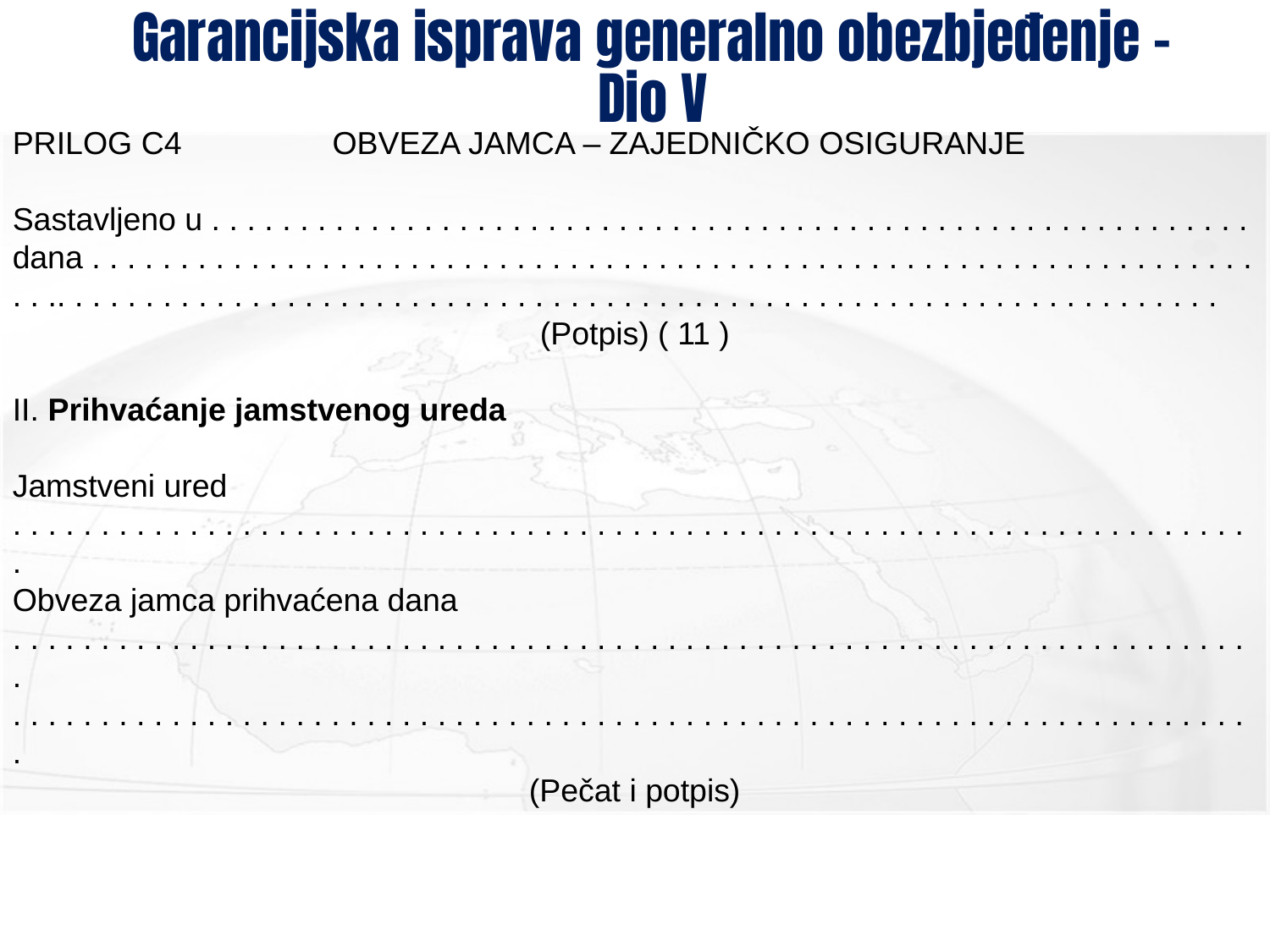

# Garancijska isprava generalno obezbjeđenje – Dio V
PRILOG C4                 OBVEZA JAMCA – ZAJEDNIČKO OSIGURANJE

Sastavljeno u . . . . . . . . . . . . . . . . . . . . . . . . . . . . . . . . . . . . . . . . . . . . . . . . . . . . . . . . . . .
dana . . . . . . . . . . . . . . . . . . . . . . . . . . . . . . . . . . . . . . . . . . . . . . . . . . . . . . . . . . . . . . . . . . . . .. . . . . . . . . . . . . . . . . . . . . . . . . . . . . . . . . . . . . . . . . . . . . . . . . . . . . . . . . . . . . . . . . .
(Potpis) ( 11 )

II. Prihvaćanje jamstvenog ureda

Jamstveni ured
. . . . . . . . . . . . . . . . . . . . . . . . . . . . . . . . . . . . . . . . . . . . . . . . . . . . . . . . . . . . . . . . . . . . . . .
Obveza jamca prihvaćena dana
. . . . . . . . . . . . . . . . . . . . . . . . . . . . . . . . . . . . . . . . . . . . . . . . . . . . . . . . . . . . . . . . . . . . . . .
. . . . . . . . . . . . . . . . . . . . . . . . . . . . . . . . . . . . . . . . . . . . . . . . . . . . . . . . . . . . . . . . . . . . . . .
(Pečat i potpis)